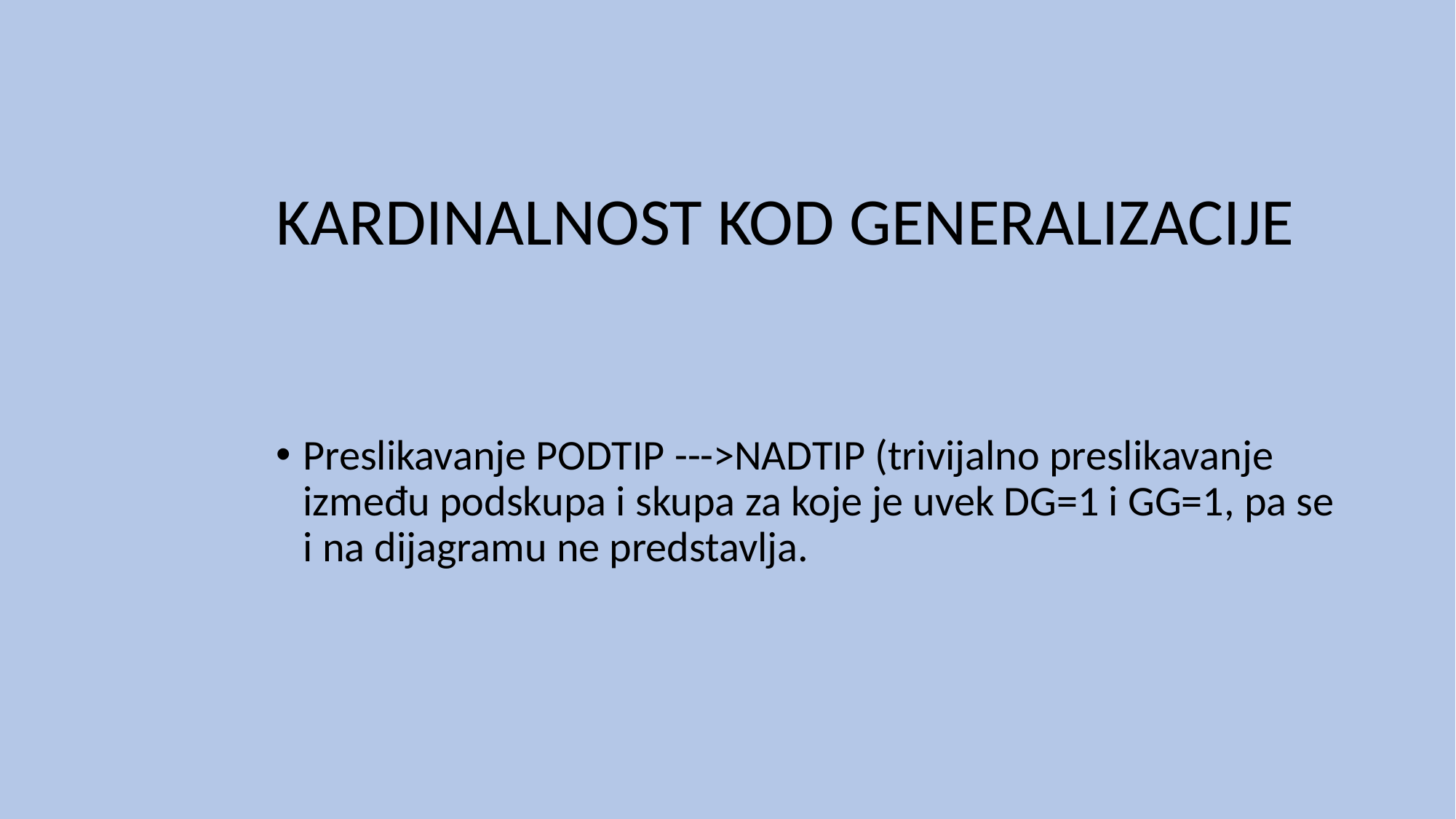

# KARDINALNOST KOD GENERALIZACIJE
Preslikavanje PODTIP --->NADTIP (trivijalno preslikavanje između podskupa i skupa za koje je uvek DG=1 i GG=1, pa se i na dijagramu ne predstavlja.